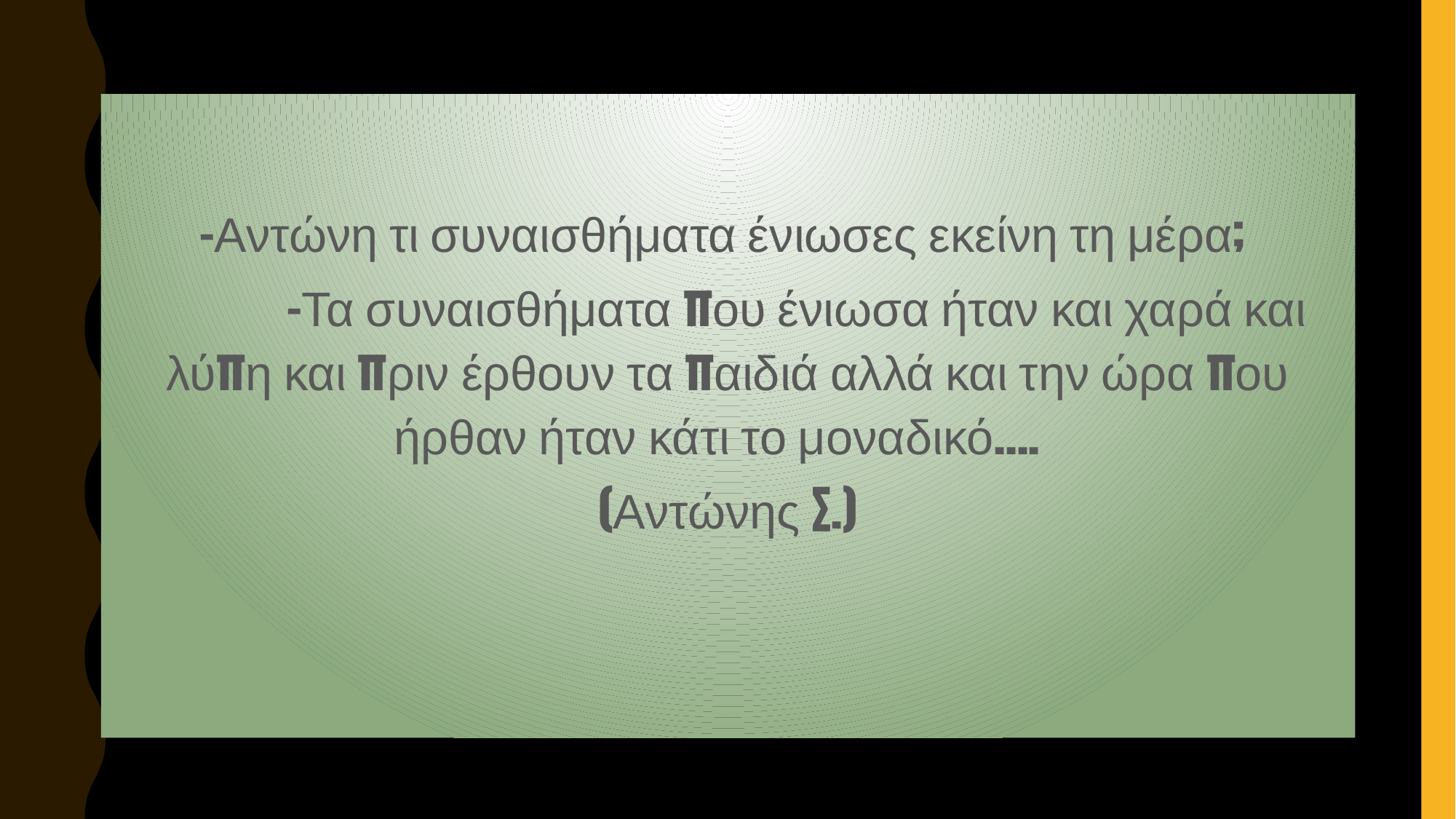

-Αντώνη τι συναισθήματα ένιωσες εκείνη τη μέρα;
            -Τα συναισθήματα που ένιωσα ήταν και χαρά και λύπη και πριν έρθουν τα παιδιά αλλά και την ώρα που ήρθαν ήταν κάτι το μοναδικό….
(Αντώνης Σ.)